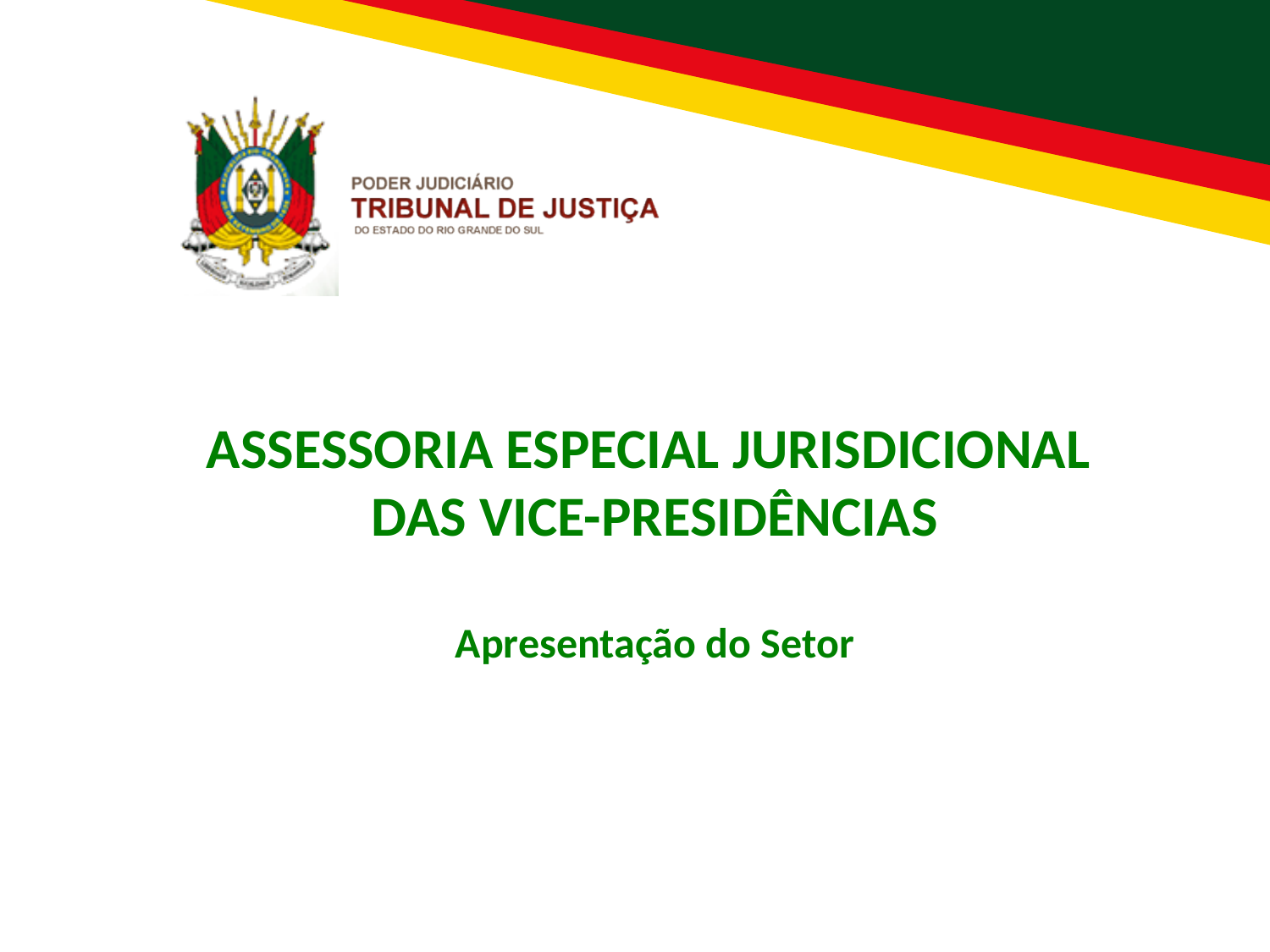

ASSESSORIA ESPECIAL JURISDICIONAL
DAS VICE-PRESIDÊNCIAS

Apresentação do Setor